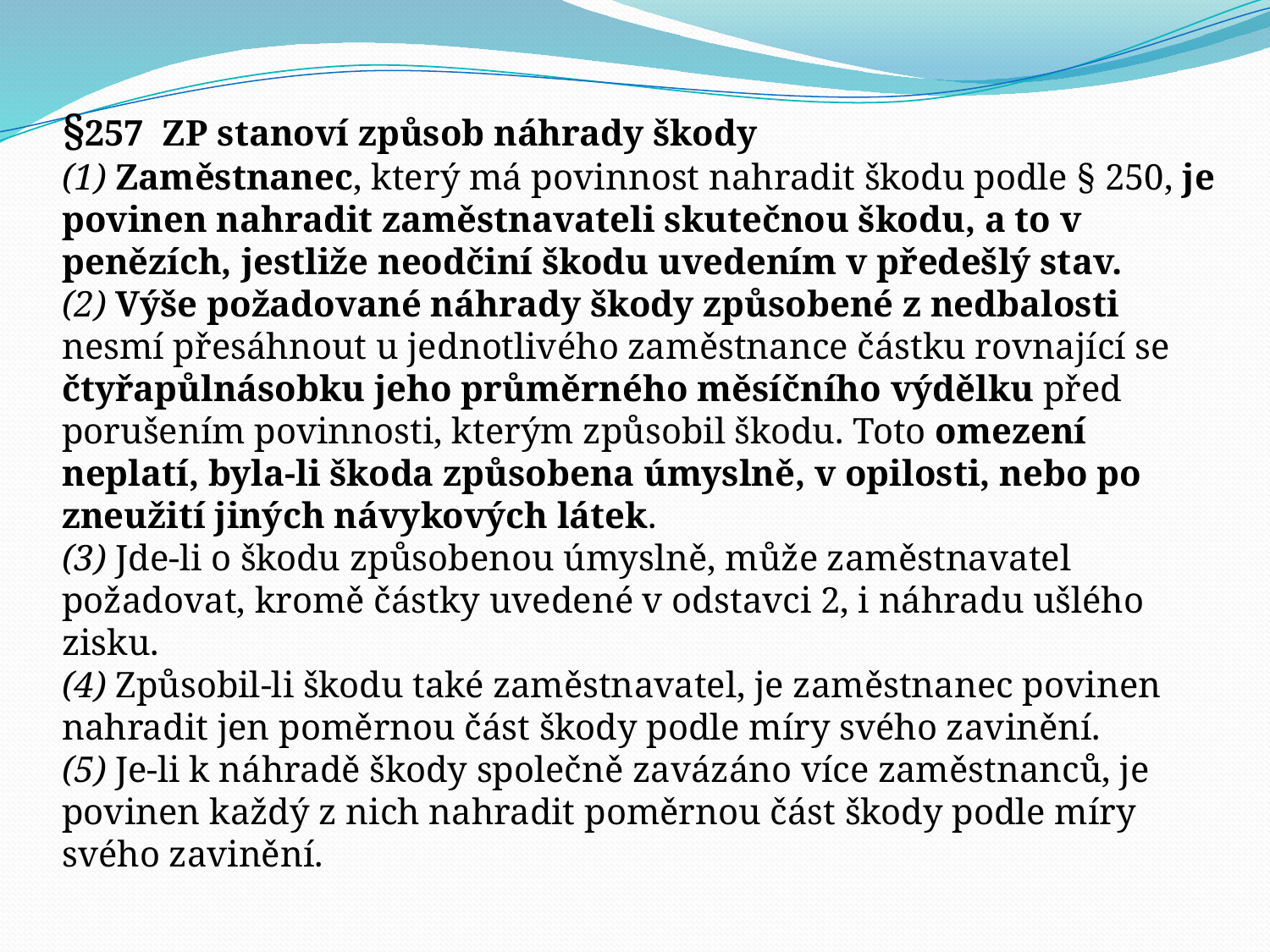

§257  ZP stanoví způsob náhrady škody
(1) Zaměstnanec, který má povinnost nahradit škodu podle § 250, je povinen nahradit zaměstnavateli skutečnou škodu, a to v penězích, jestliže neodčiní škodu uvedením v předešlý stav.
(2) Výše požadované náhrady škody způsobené z nedbalosti nesmí přesáhnout u jednotlivého zaměstnance částku rovnající se čtyřapůlnásobku jeho průměrného měsíčního výdělku před porušením povinnosti, kterým způsobil škodu. Toto omezení neplatí, byla-li škoda způsobena úmyslně, v opilosti, nebo po zneužití jiných návykových látek.
(3) Jde-li o škodu způsobenou úmyslně, může zaměstnavatel požadovat, kromě částky uvedené v odstavci 2, i náhradu ušlého zisku.
(4) Způsobil-li škodu také zaměstnavatel, je zaměstnanec povinen nahradit jen poměrnou část škody podle míry svého zavinění.
(5) Je-li k náhradě škody společně zavázáno více zaměstnanců, je povinen každý z nich nahradit poměrnou část škody podle míry svého zavinění.